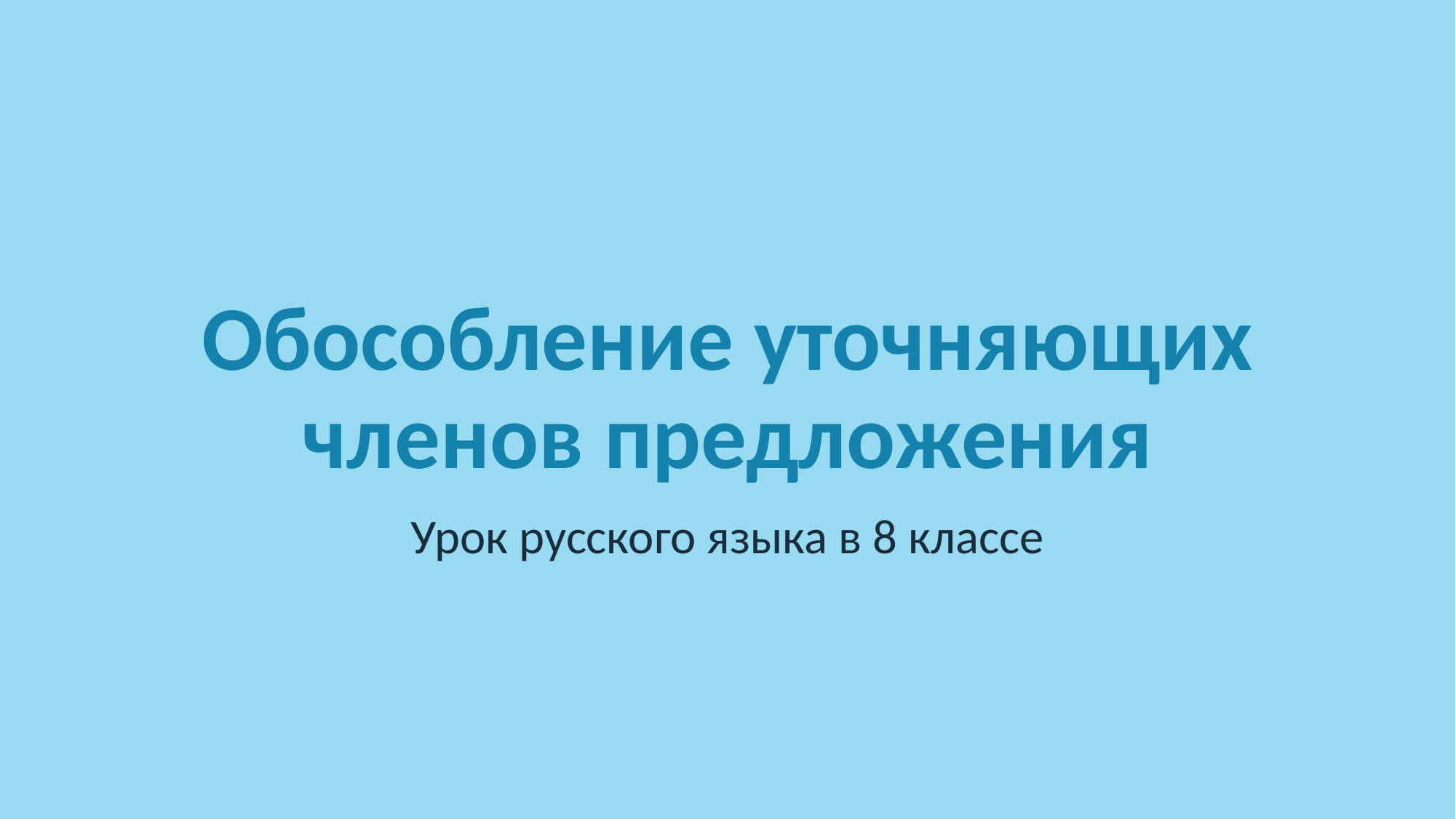

# Обособление уточняющих членов предложения
Урок русского языка в 8 классе